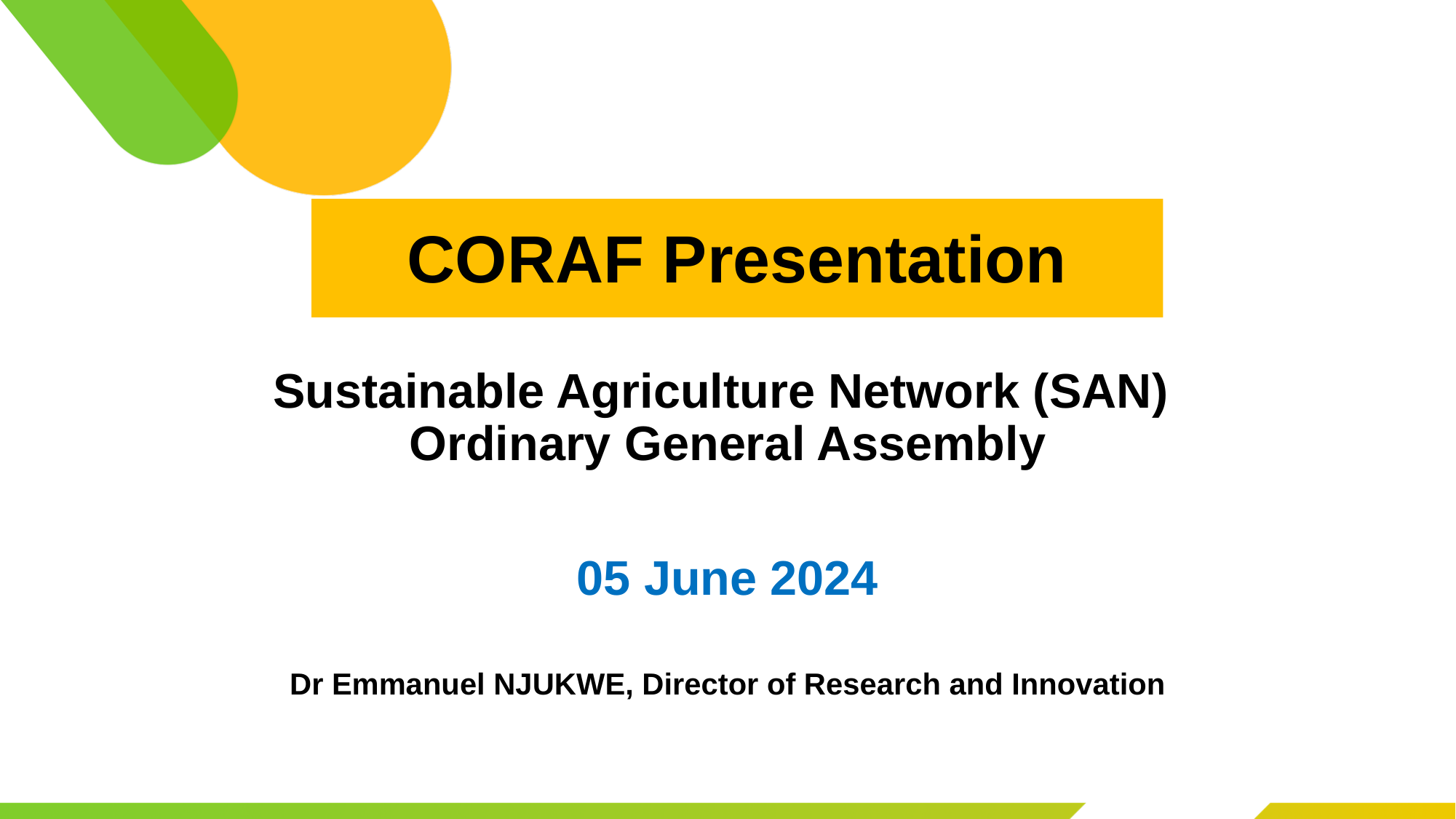

Sustainable Agriculture Network (SAN)
Ordinary General Assembly

05 June 2024

Dr Emmanuel NJUKWE, Director of Research and Innovation
CORAF Presentation